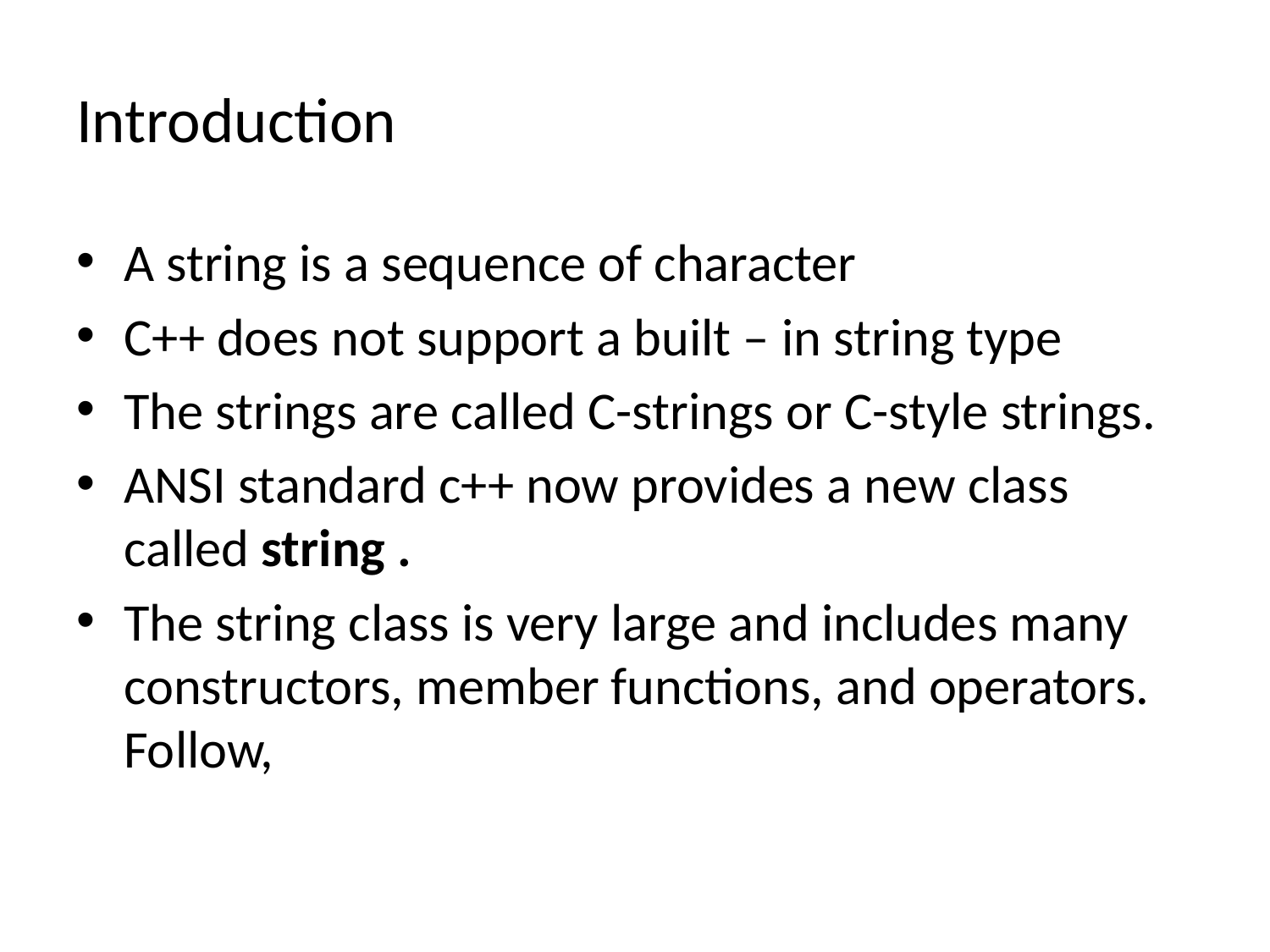

# Introduction
A string is a sequence of character
C++ does not support a built – in string type
The strings are called C-strings or C-style strings.
ANSI standard c++ now provides a new class called string .
The string class is very large and includes many constructors, member functions, and operators. Follow,